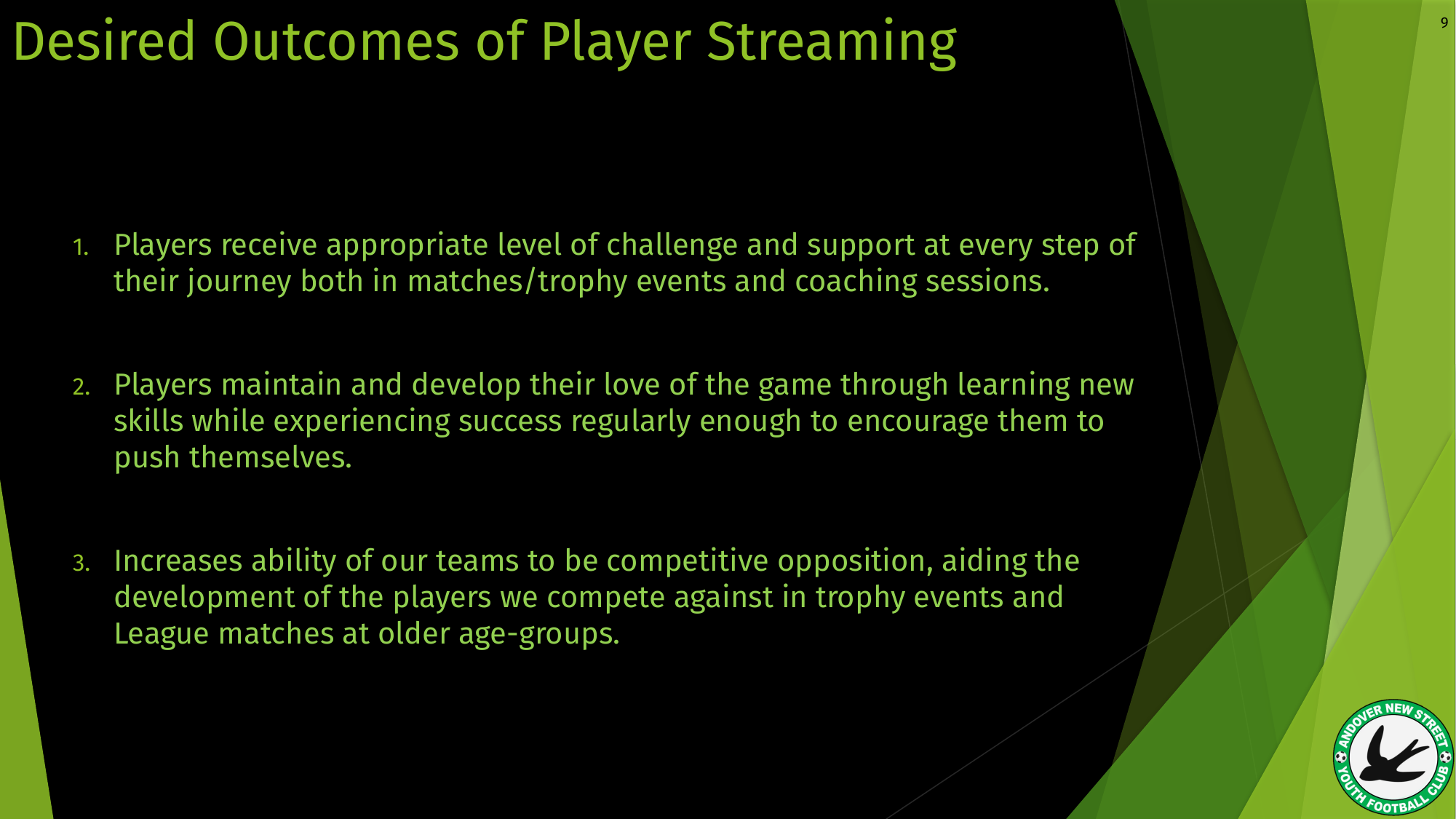

# Desired Outcomes of Player Streaming
9
Players receive appropriate level of challenge and support at every step of their journey both in matches/trophy events and coaching sessions.

Players maintain and develop their love of the game through learning new skills while experiencing success regularly enough to encourage them to push themselves.

Increases ability of our teams to be competitive opposition, aiding the development of the players we compete against in trophy events and League matches at older age-groups.